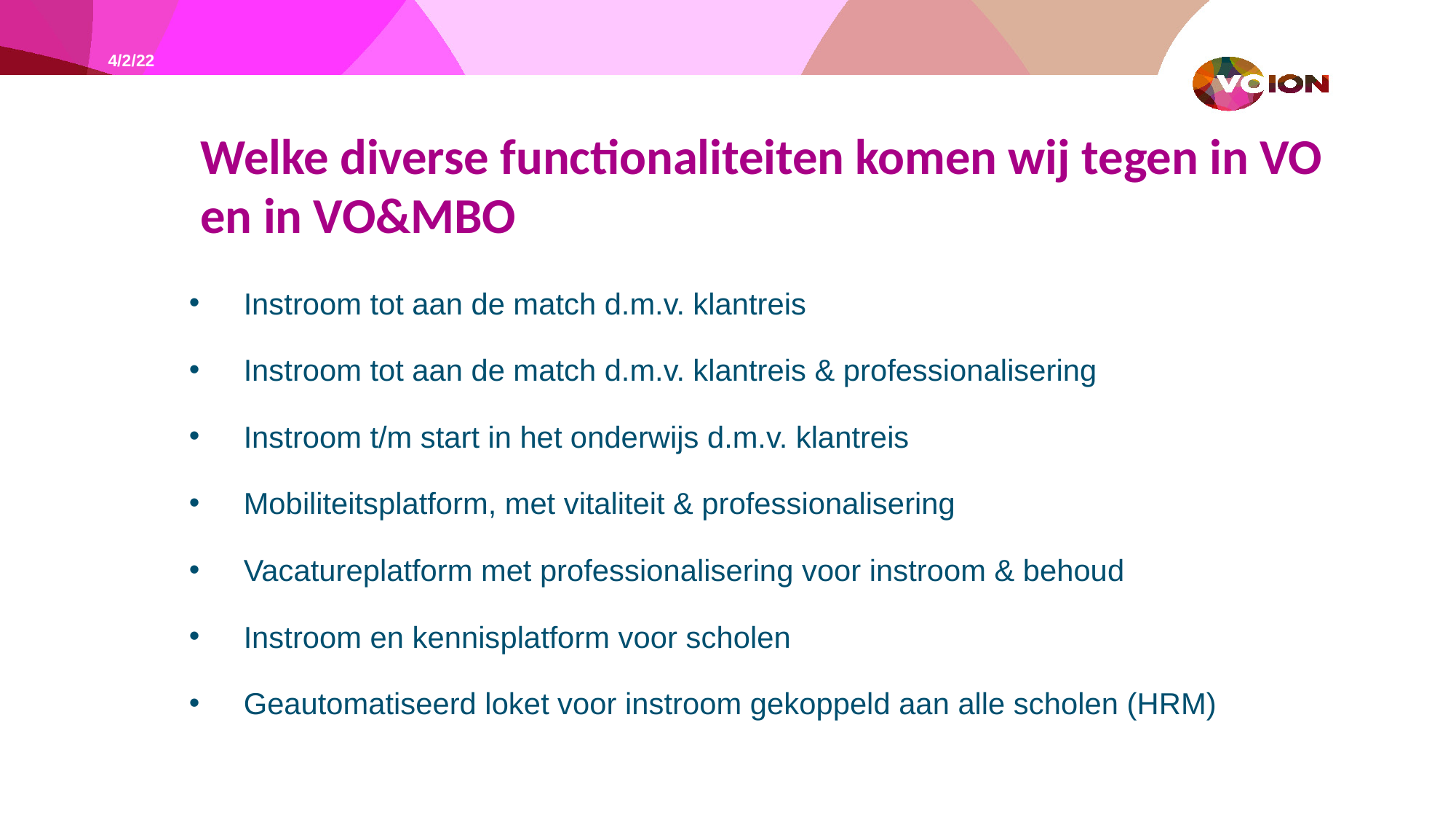

4/2/22
# Welke diverse functionaliteiten komen wij tegen in VO en in VO&MBO
Instroom tot aan de match d.m.v. klantreis
Instroom tot aan de match d.m.v. klantreis & professionalisering
Instroom t/m start in het onderwijs d.m.v. klantreis
Mobiliteitsplatform, met vitaliteit & professionalisering
Vacatureplatform met professionalisering voor instroom & behoud
Instroom en kennisplatform voor scholen
Geautomatiseerd loket voor instroom gekoppeld aan alle scholen (HRM)